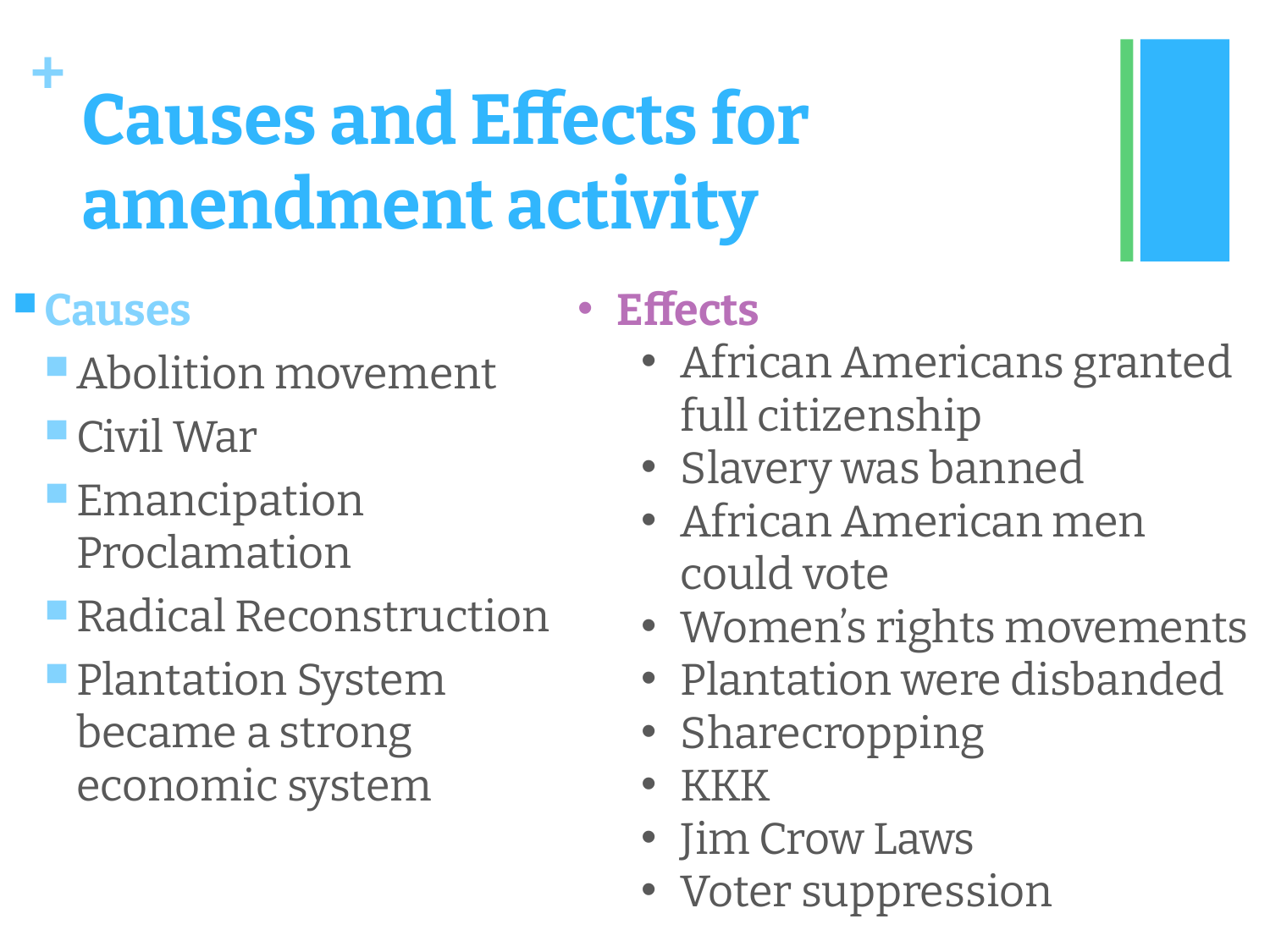

# Causes and Effects for amendment activity
Causes
Abolition movement
Civil War
Emancipation Proclamation
Radical Reconstruction
Plantation System became a strong economic system
Effects
African Americans granted full citizenship
Slavery was banned
African American men could vote
Women’s rights movements
Plantation were disbanded
Sharecropping
KKK
Jim Crow Laws
Voter suppression